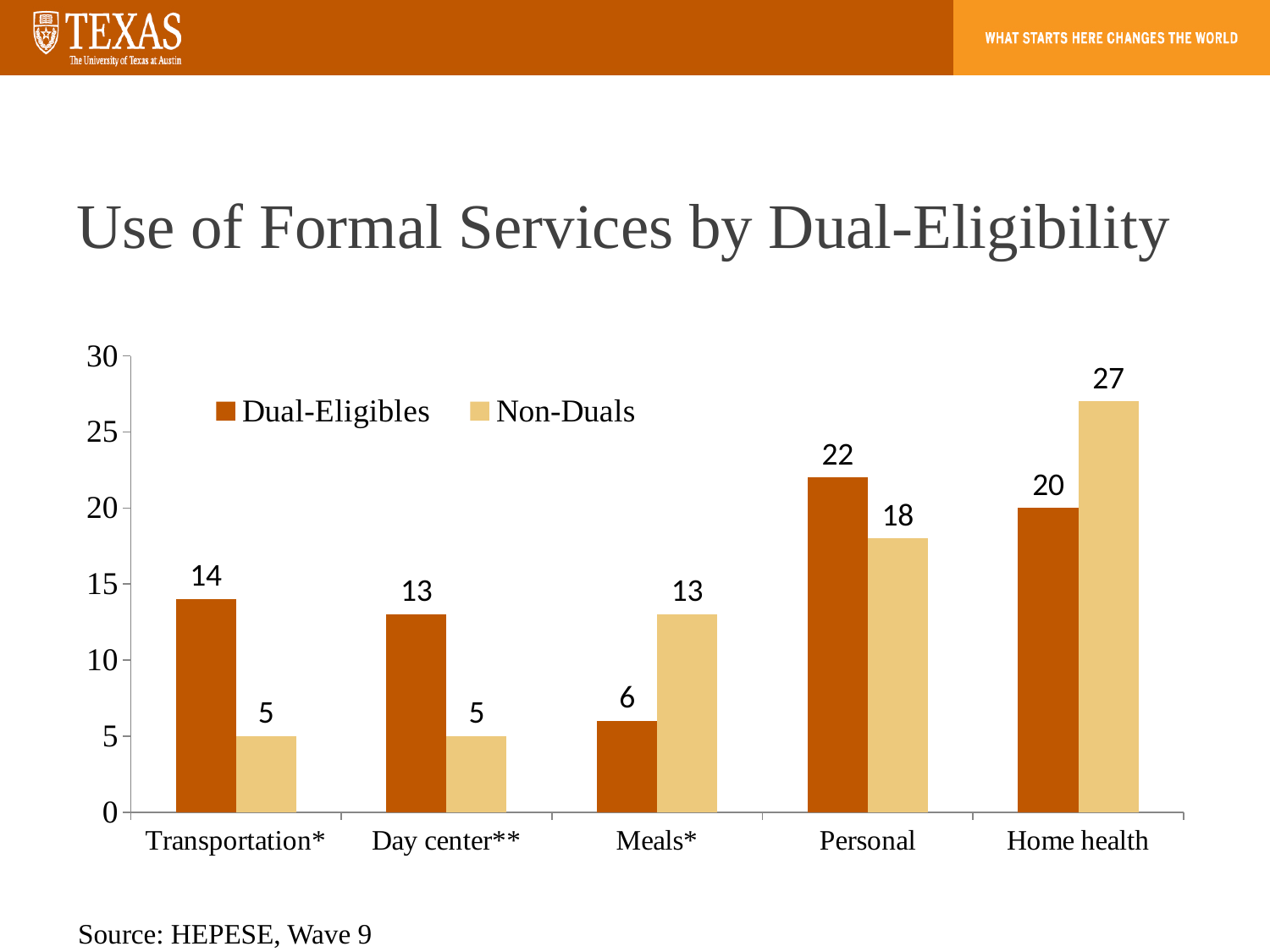

# Use of Formal Services by Dual-Eligibility

### Chart

| Category | Dual-Eligibles | Non-Duals |
|---|---|---|
| Transportation* | 14.0 | 5.0 |
| Day center** | 13.0 | 5.0 |
| Meals* | 6.0 | 13.0 |
| Personal | 22.0 | 18.0 |
| Home health | 20.0 | 27.0 |
Source: HEPESE, Wave 9